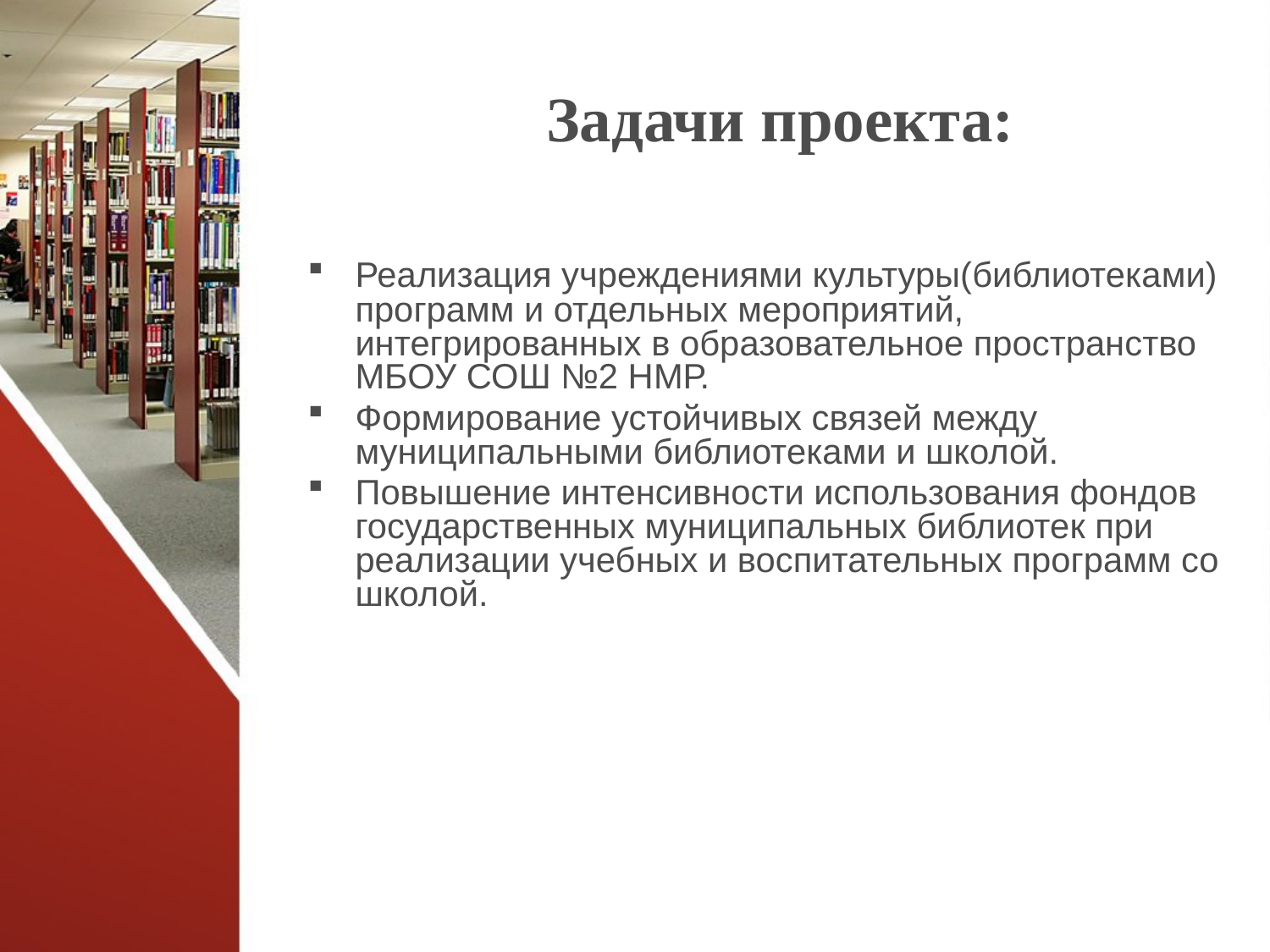

# Задачи проекта:
Реализация учреждениями культуры(библиотеками) программ и отдельных мероприятий, интегрированных в образовательное пространство МБОУ СОШ №2 НМР.
Формирование устойчивых связей между муниципальными библиотеками и школой.
Повышение интенсивности использования фондов государственных муниципальных библиотек при        реализации учебных и воспитательных программ со школой.